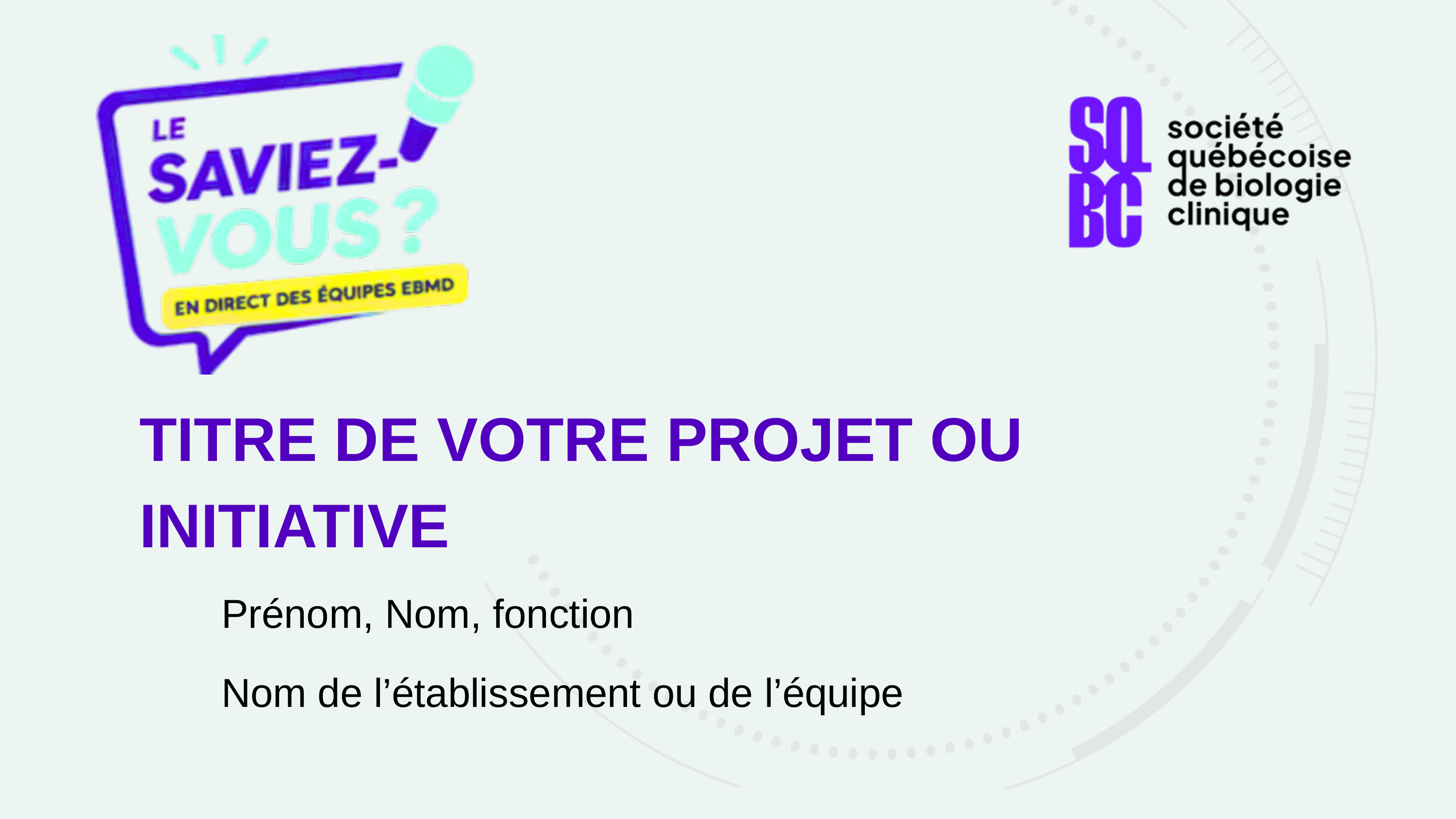

TITRE DE VOTRE PROJET OU INITIATIVE
Prénom, Nom, fonction

Nom de l’établissement ou de l’équipe